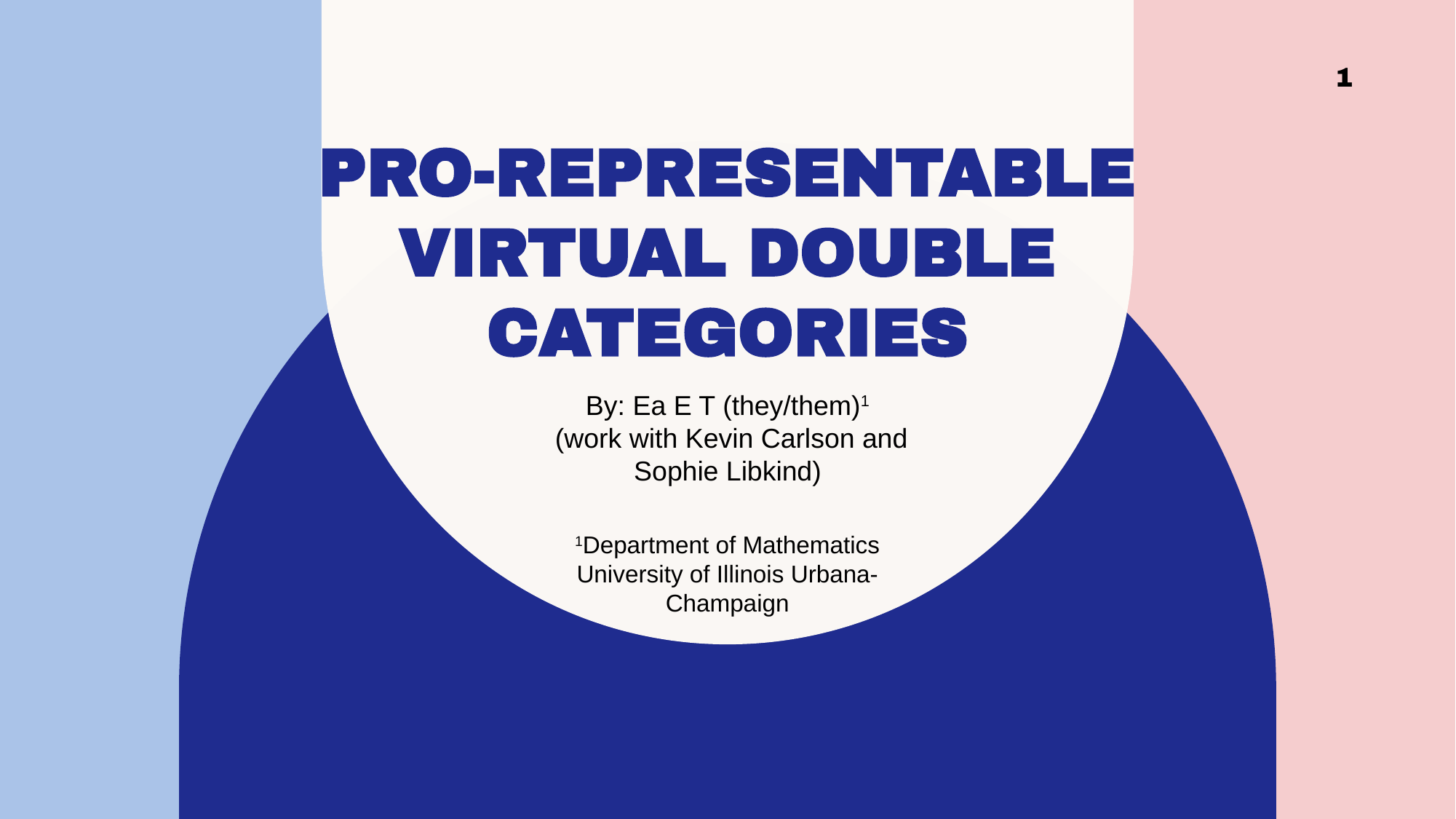

# Pro-representable Virtual Double Categories
1
By: Ea E T (they/them)1
 (work with Kevin Carlson and Sophie Libkind)
1Department of Mathematics
University of Illinois Urbana-Champaign